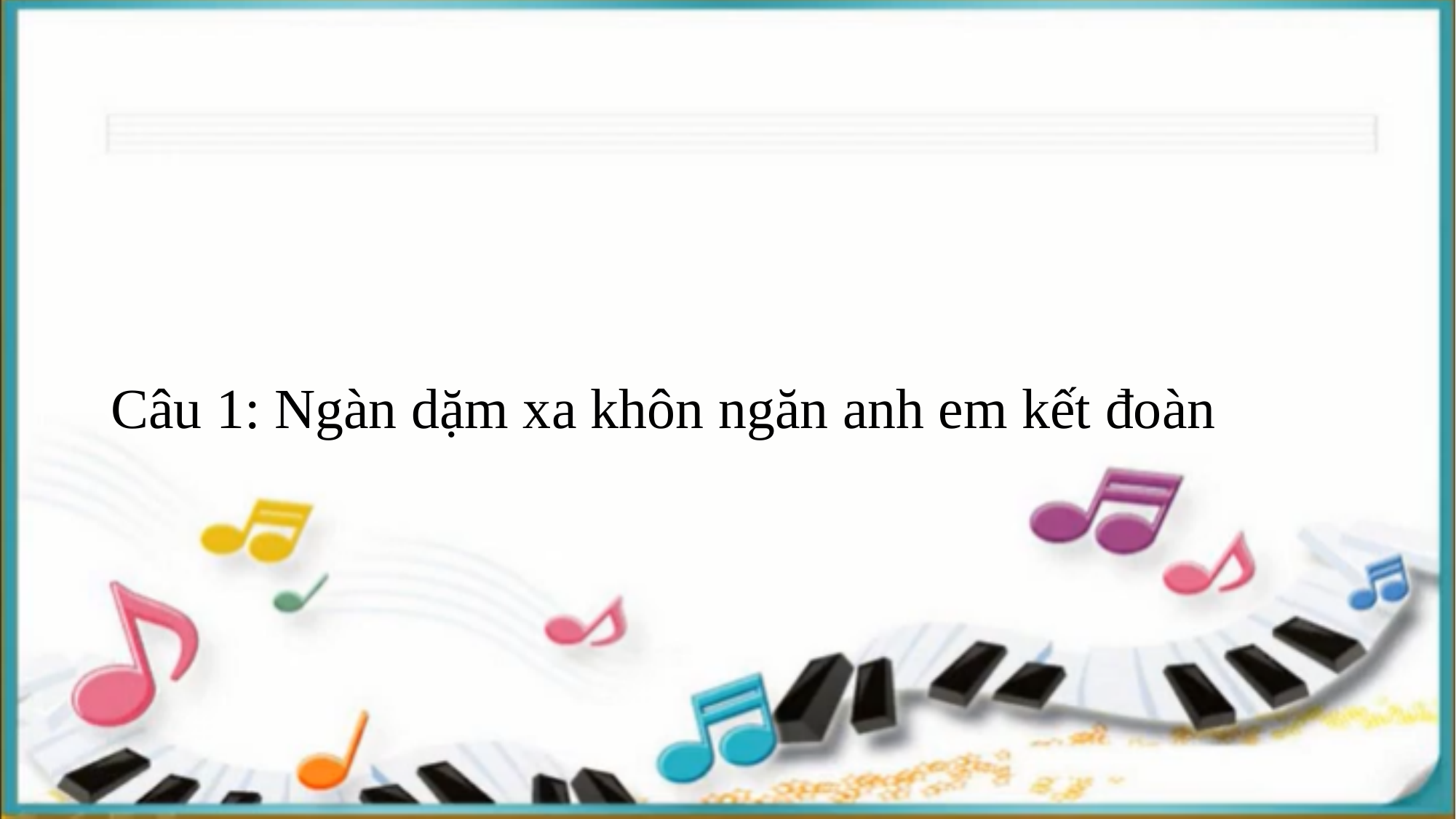

# Câu 1: Ngàn dặm xa khôn ngăn anh em kết đoàn